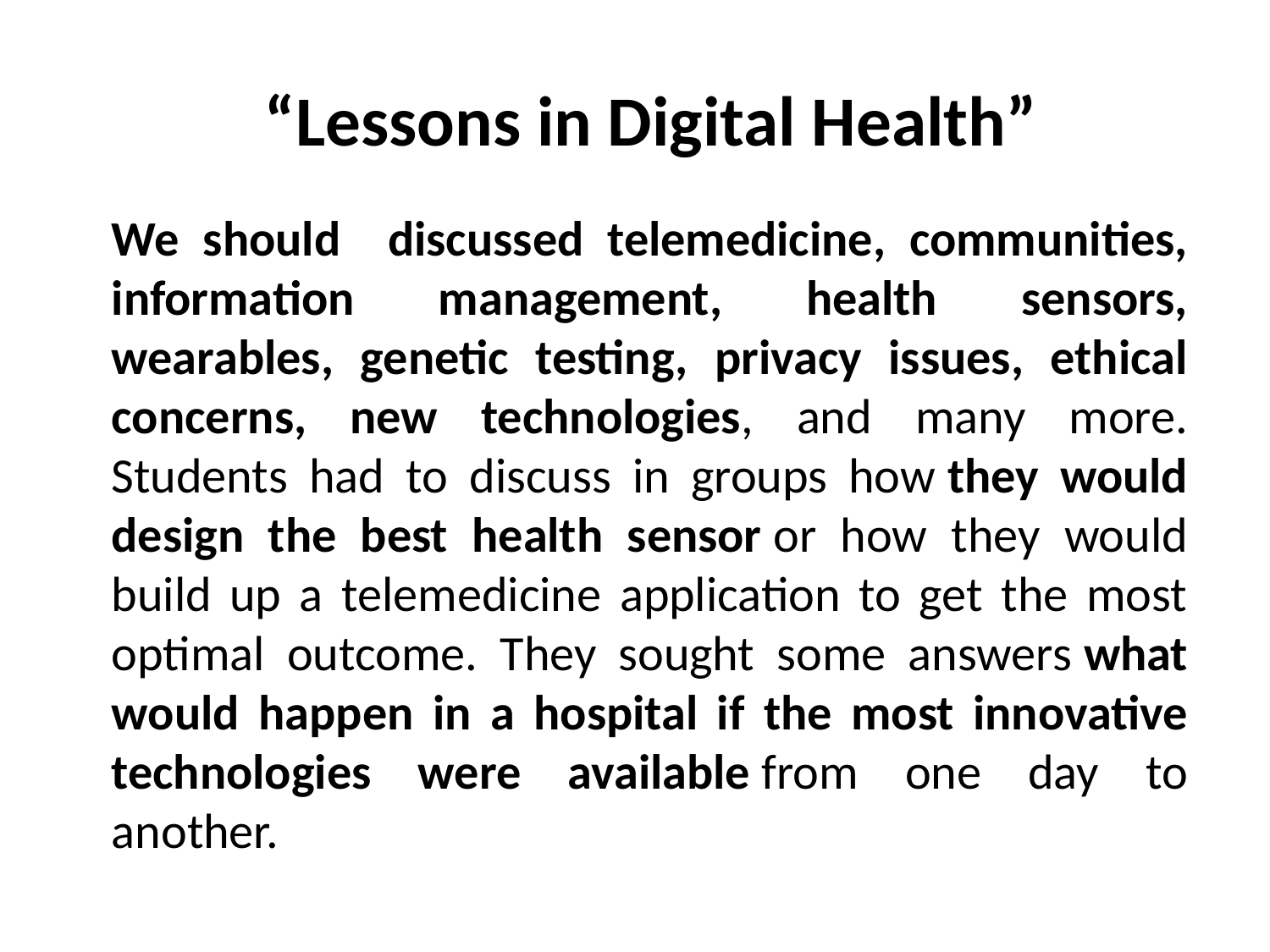

“Lessons in Digital Health”
We should  discussed telemedicine, communities, information management, health sensors, wearables, genetic testing, privacy issues, ethical concerns, new technologies, and many more. Students had to discuss in groups how they would design the best health sensor or how they would build up a telemedicine application to get the most optimal outcome. They sought some answers what would happen in a hospital if the most innovative technologies were available from one day to another.